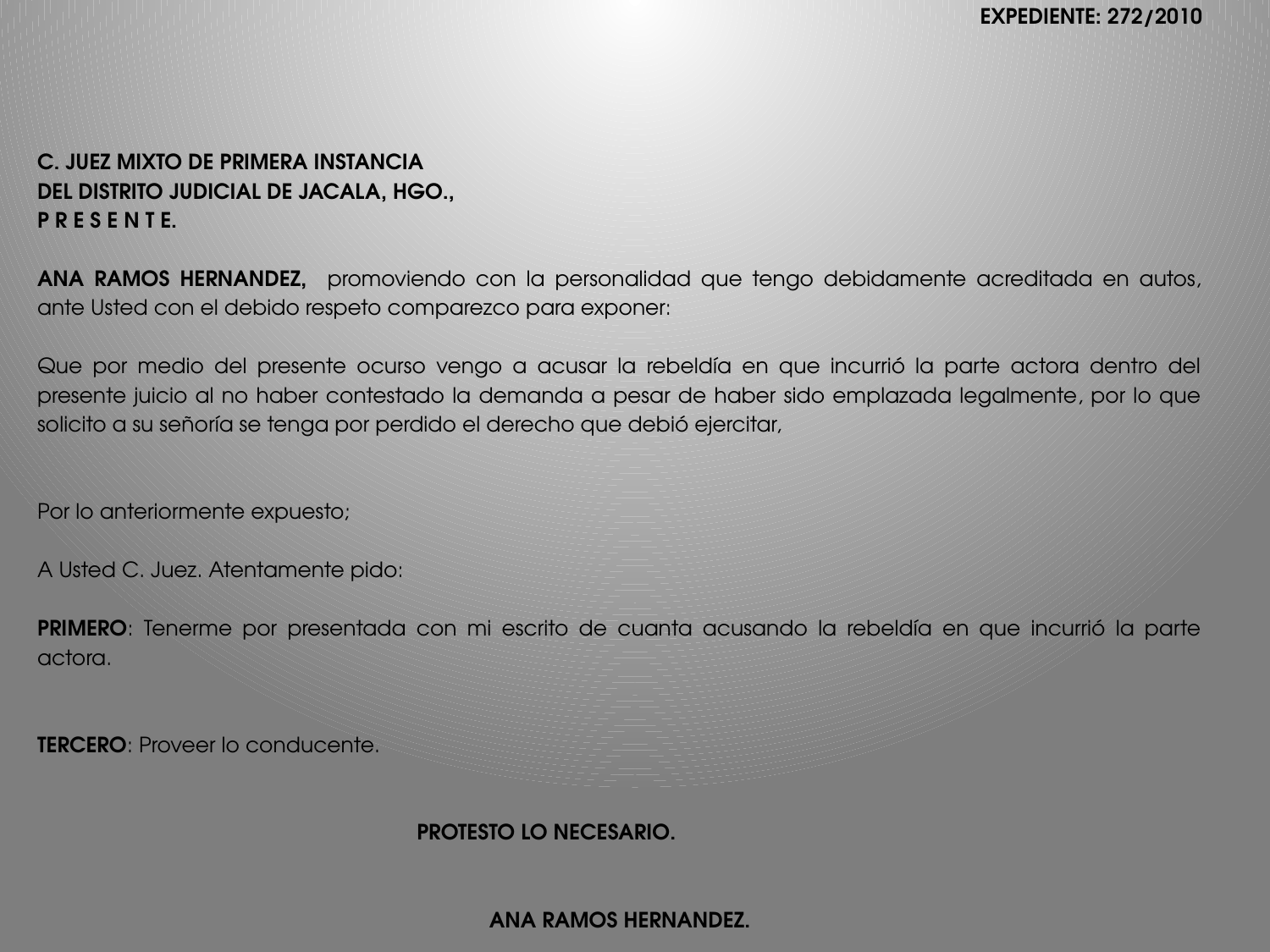

EXPEDIENTE: 272/2010

C. JUEZ MIXTO DE PRIMERA INSTANCIA
DEL DISTRITO JUDICIAL DE JACALA, HGO.,
P R E S E N T E.

ANA RAMOS HERNANDEZ,  promoviendo con la personalidad que tengo debidamente acreditada en autos, ante Usted con el debido respeto comparezco para exponer:

Que por medio del presente ocurso vengo a acusar la rebeldía en que incurrió la parte actora dentro del presente juicio al no haber contestado la demanda a pesar de haber sido emplazada legalmente, por lo que solicito a su señoría se tenga por perdido el derecho que debió ejercitar,

Por lo anteriormente expuesto;

A Usted C. Juez. Atentamente pido:

PRIMERO: Tenerme por presentada con mi escrito de cuanta acusando la rebeldía en que incurrió la parte actora.

TERCERO: Proveer lo conducente.

                                                                PROTESTO LO NECESARIO.

ANA RAMOS HERNANDEZ.